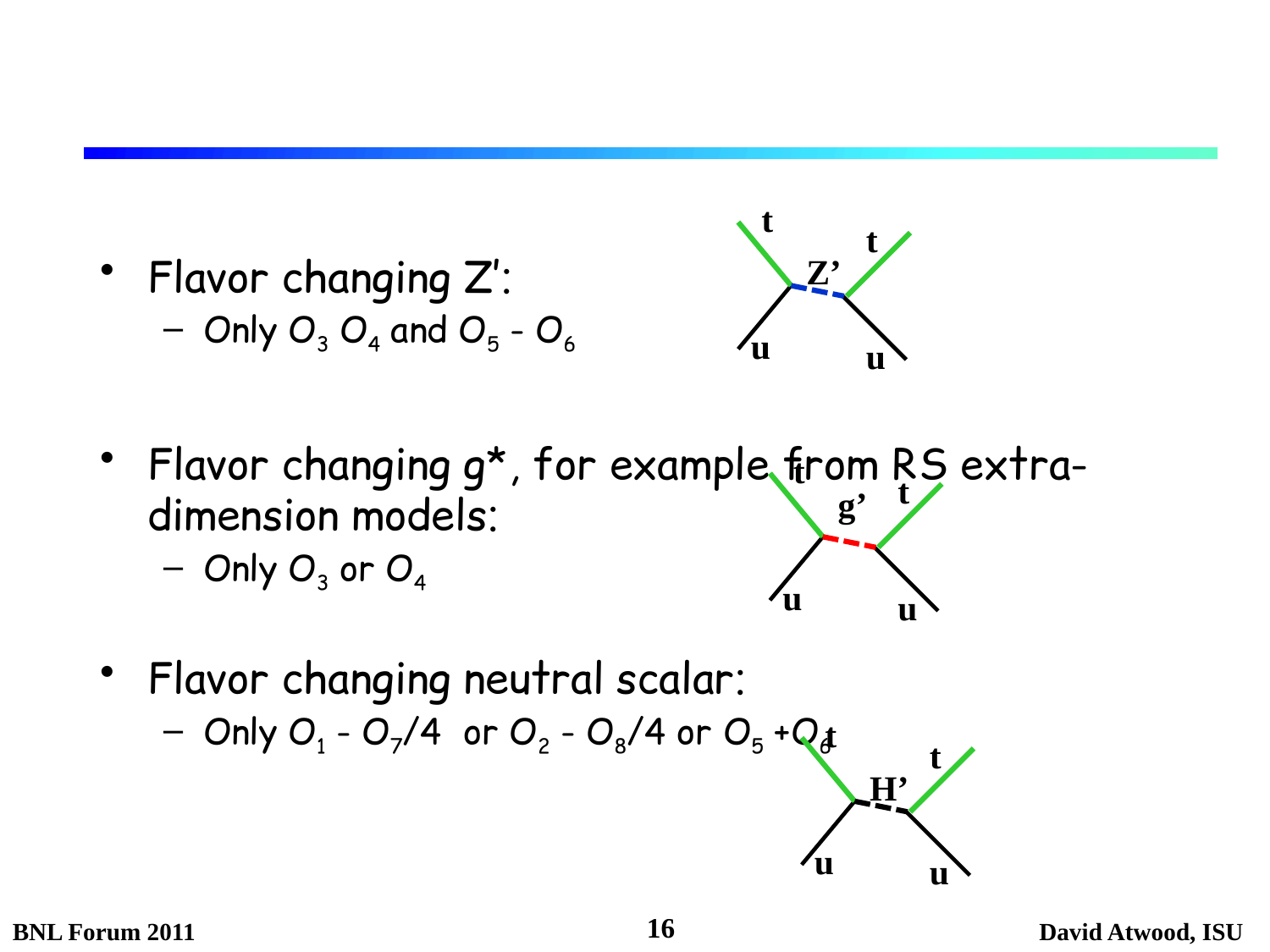

#
t
t
Z’
u
u
Flavor changing Z’:
Only O3 O4 and O5 - O6

Flavor changing g*, for example from RS extra-dimension models:
Only O3 or O4

Flavor changing neutral scalar:
Only O1 - O7/4  or O2 - O8/4 or O5 +O6

t
t
g’
u
u
t
t
H’
u
u
16